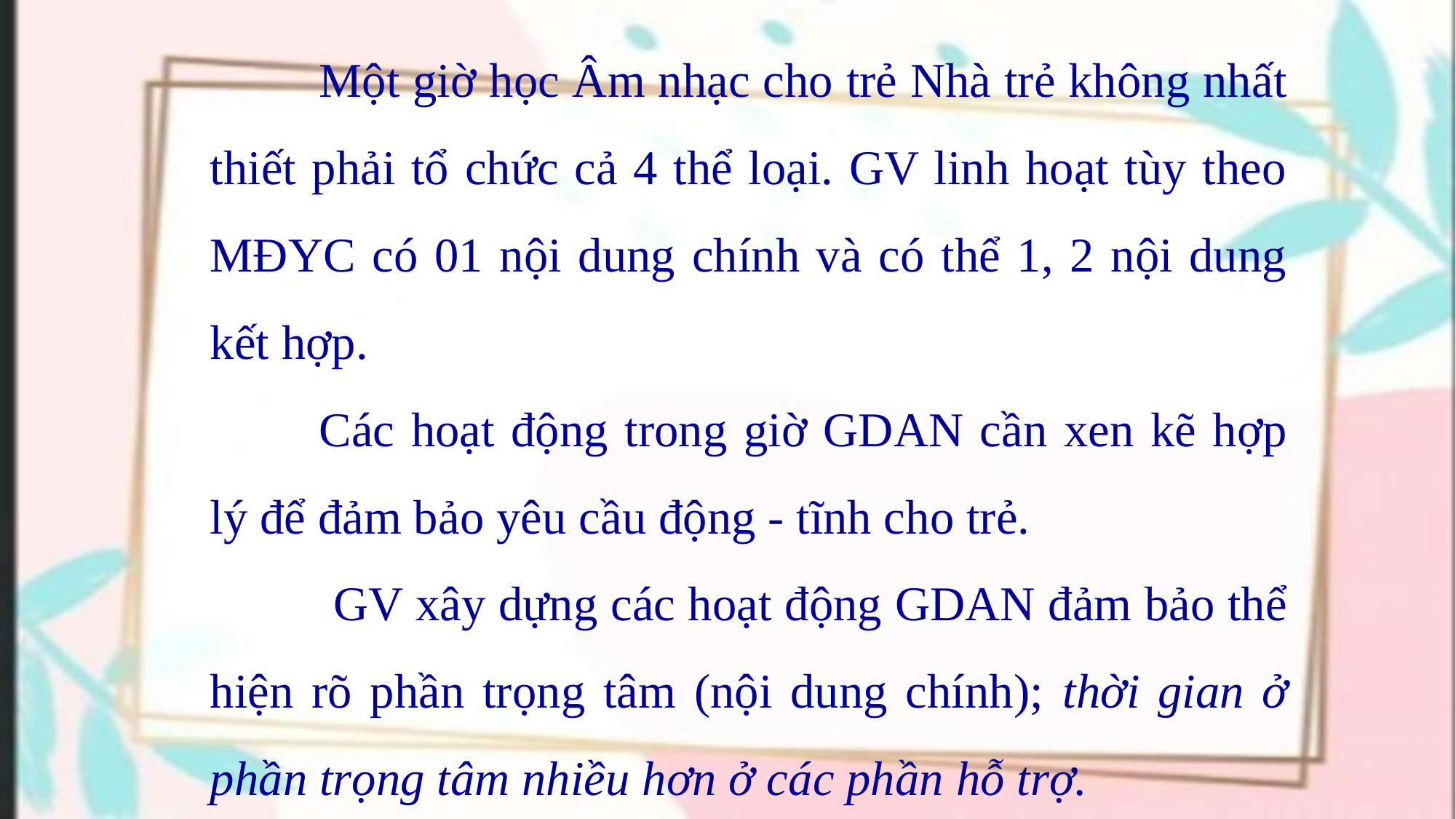

Một giờ học Âm nhạc cho trẻ Nhà trẻ không nhất thiết phải tổ chức cả 4 thể loại. GV linh hoạt tùy theo MĐYC có 01 nội dung chính và có thể 1, 2 nội dung kết hợp.
	Các hoạt động trong giờ GDAN cần xen kẽ hợp lý để đảm bảo yêu cầu động - tĩnh cho trẻ.
	 GV xây dựng các hoạt động GDAN đảm bảo thể hiện rõ phần trọng tâm (nội dung chính); thời gian ở phần trọng tâm nhiều hơn ở các phần hỗ trợ.